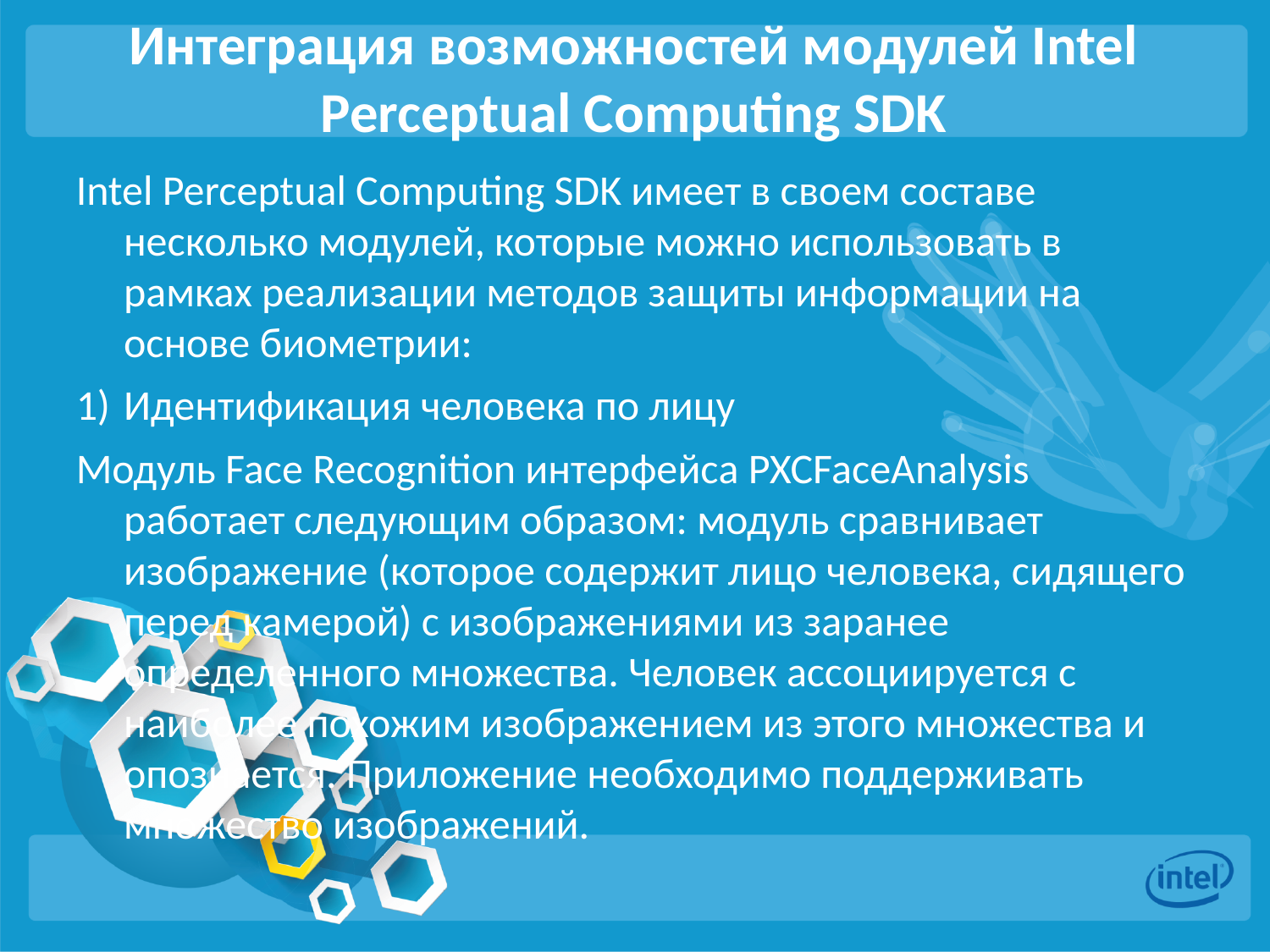

# Интеграция возможностей модулей Intel Perceptual Computing SDK
Intel Perceptual Computing SDK имеет в своем составе несколько модулей, которые можно использовать в рамках реализации методов защиты информации на основе биометрии:
1)	Идентификация человека по лицу
Модуль Face Recognition интерфейса PXCFaceAnalysis работает следующим образом: модуль сравнивает изображение (которое содержит лицо человека, сидящего перед камерой) с изображениями из заранее определенного множества. Человек ассоциируется с наиболее похожим изображением из этого множества и опознается. Приложение необходимо поддерживать множество изображений.